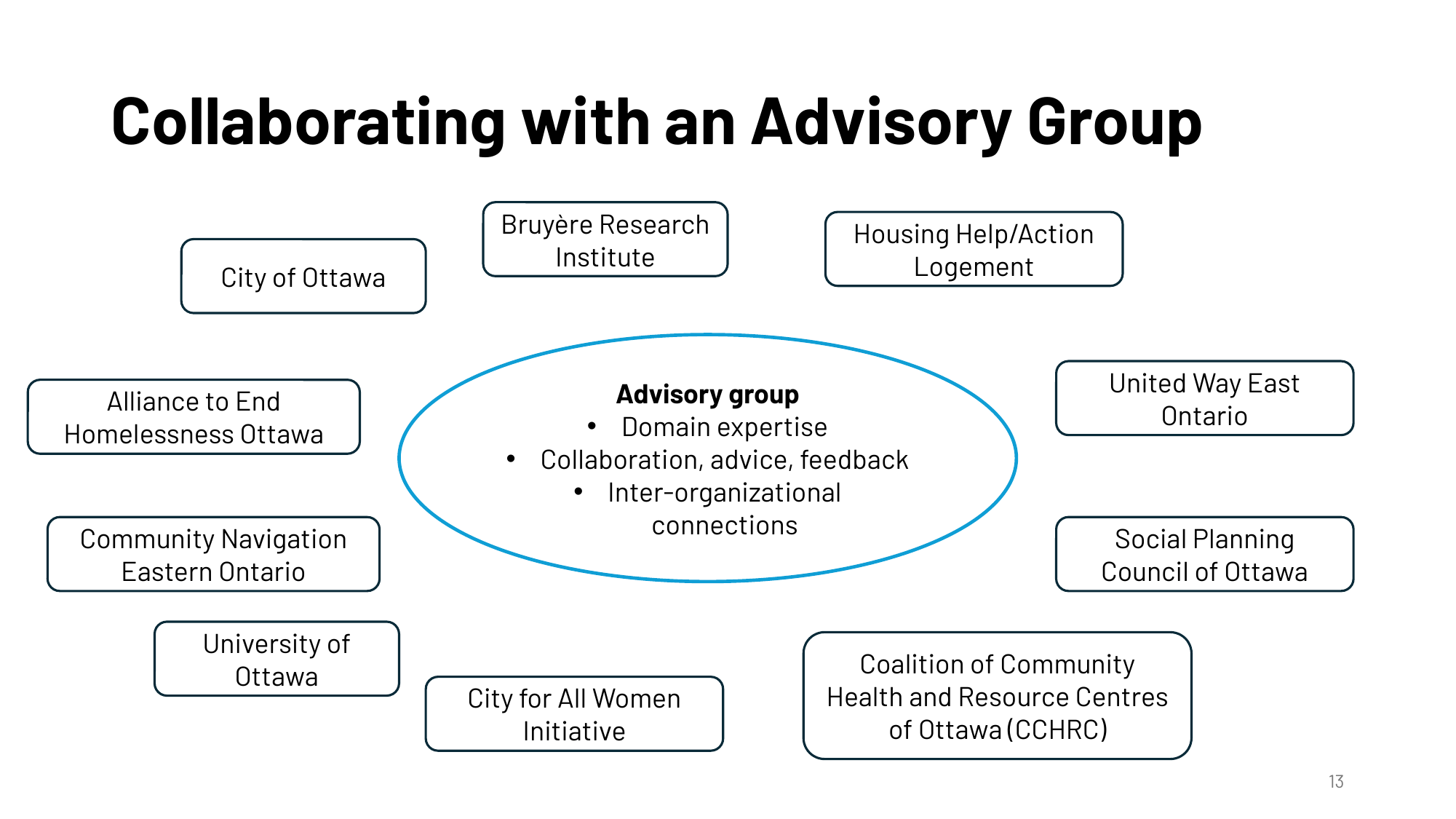

# Collaborating with an Advisory Group
Bruyère Research Institute
Housing Help/Action Logement
City of Ottawa
Advisory group
Domain expertise
Collaboration, advice, feedback
Inter-organizational connections
United Way East Ontario
Alliance to End Homelessness Ottawa
Social Planning Council of Ottawa
Community Navigation Eastern Ontario
University of Ottawa
Coalition of Community Health and Resource Centres of Ottawa (CCHRC)
City for All Women Initiative
13